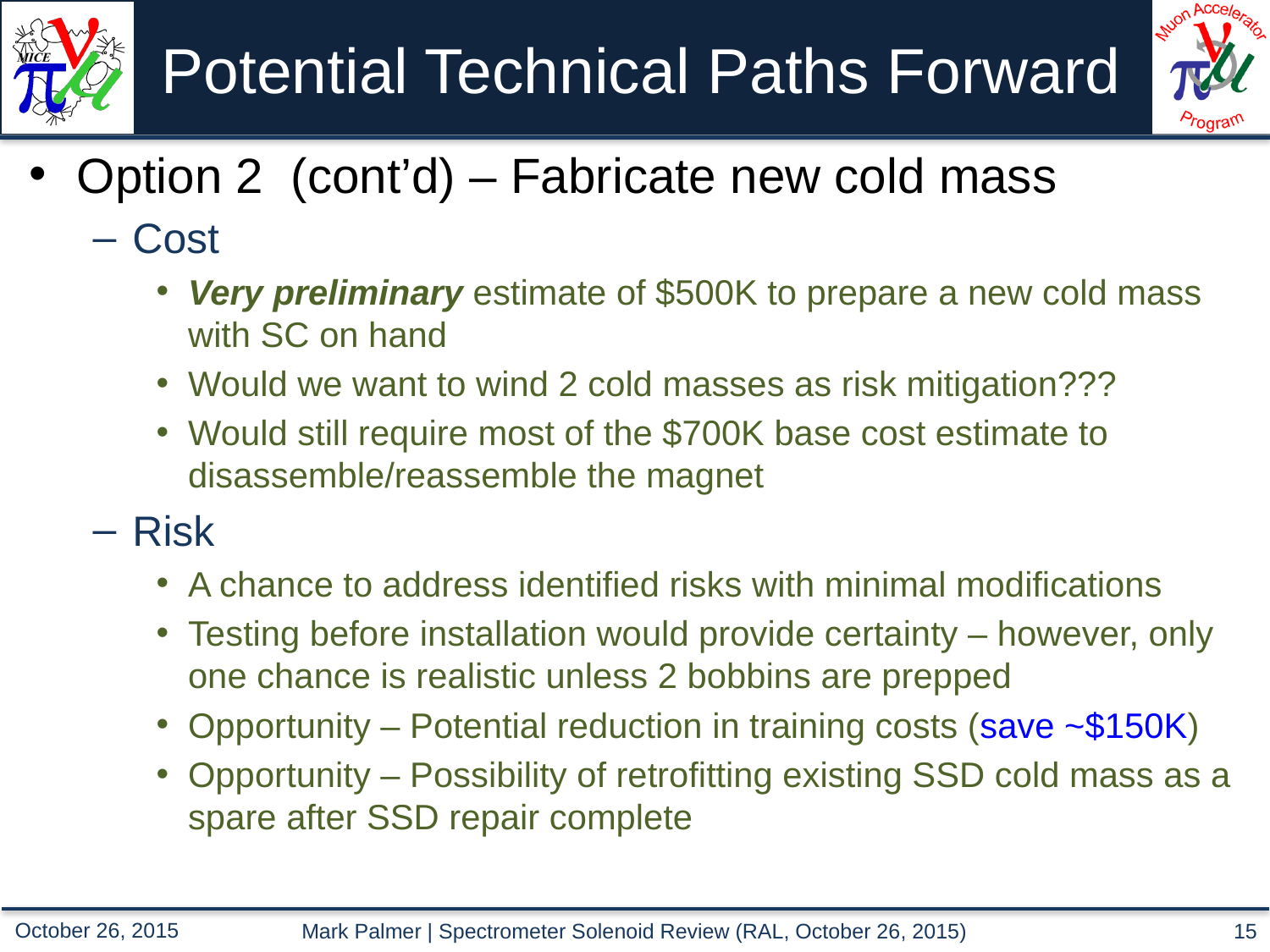

# Potential Technical Paths Forward
Option 2  (cont’d) – Fabricate new cold mass
Cost
Very preliminary estimate of $500K to prepare a new cold mass with SC on hand
Would we want to wind 2 cold masses as risk mitigation???
Would still require most of the $700K base cost estimate to disassemble/reassemble the magnet
Risk
A chance to address identified risks with minimal modifications
Testing before installation would provide certainty – however, only one chance is realistic unless 2 bobbins are prepped
Opportunity – Potential reduction in training costs (save ~$150K)
Opportunity – Possibility of retrofitting existing SSD cold mass as a spare after SSD repair complete

Mark Palmer | Spectrometer Solenoid Review (RAL, October 26, 2015)
15
October 26, 2015